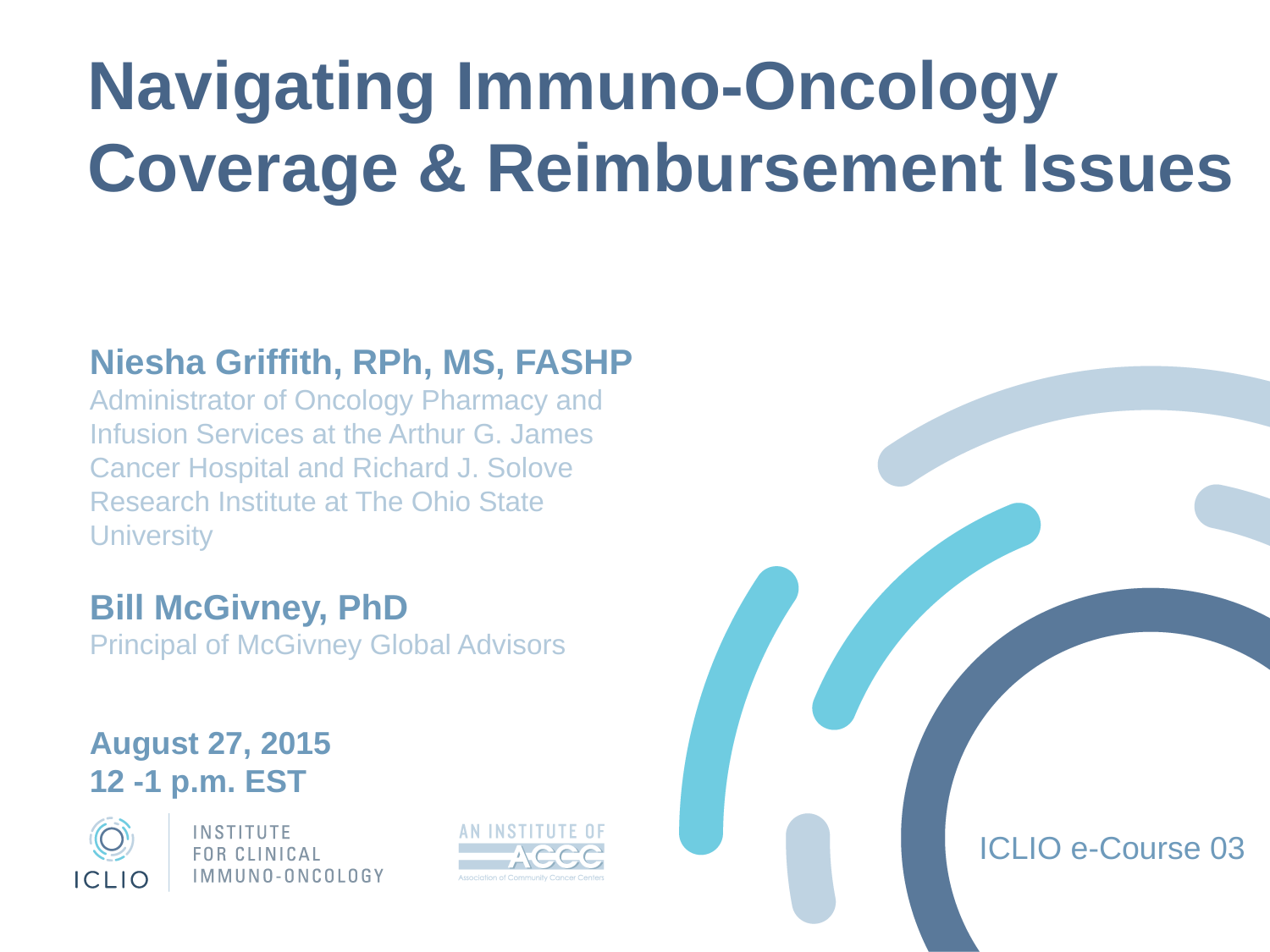

# Navigating Immuno-Oncology Coverage & Reimbursement Issues
Niesha Griffith, RPh, MS, FASHP Administrator of Oncology Pharmacy and Infusion Services at the Arthur G. James Cancer Hospital and Richard J. Solove Research Institute at The Ohio State University

Bill McGivney, PhD
Principal of McGivney Global Advisors

August 27, 2015
12 -1 p.m. EST
ICLIO e-Course 03